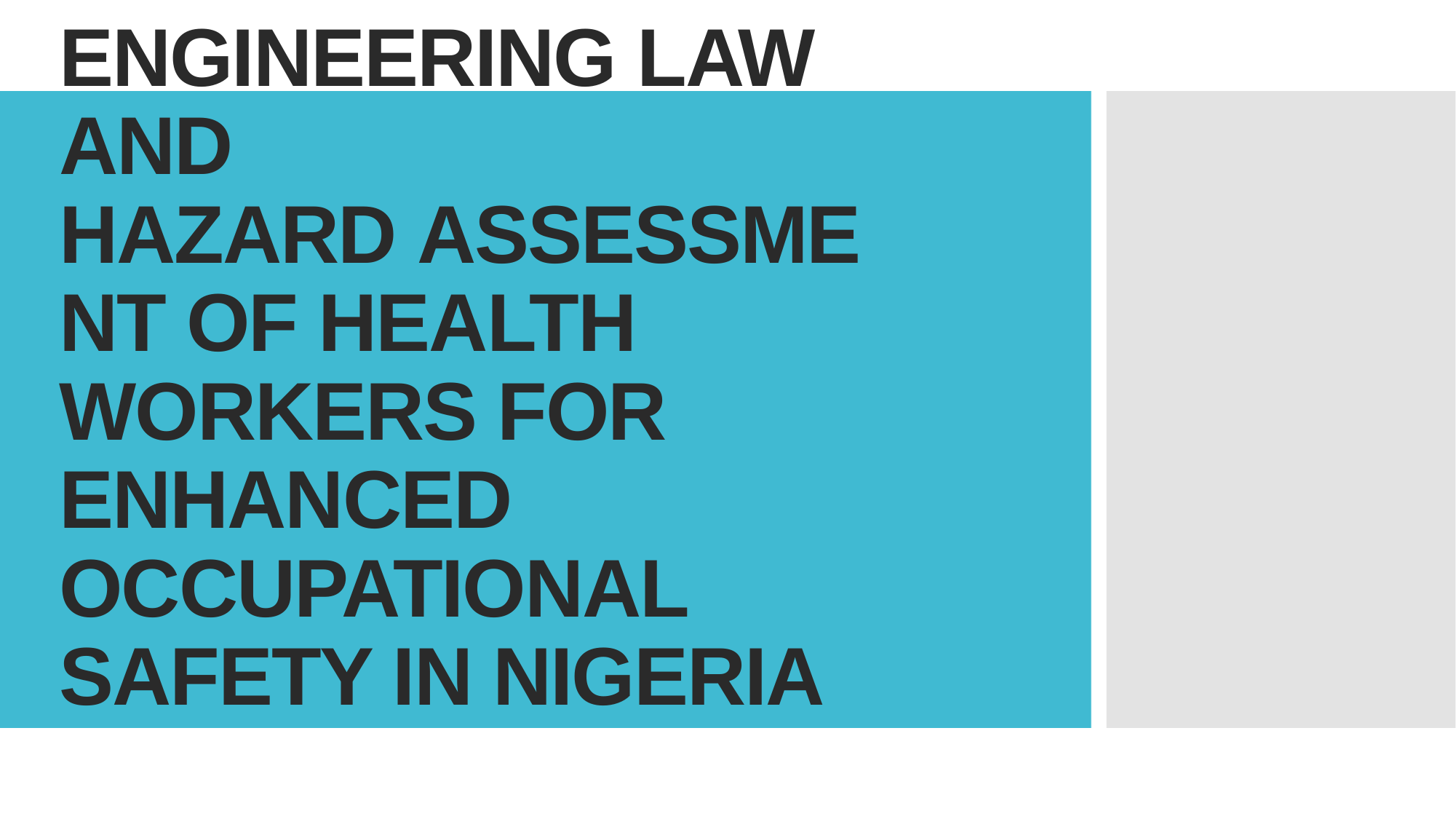

# ENGINEERING LAW AND HAZARD ASSESSMENT OF HEALTH WORKERS FOR ENHANCED OCCUPATIONAL SAFETY IN NIGERIA